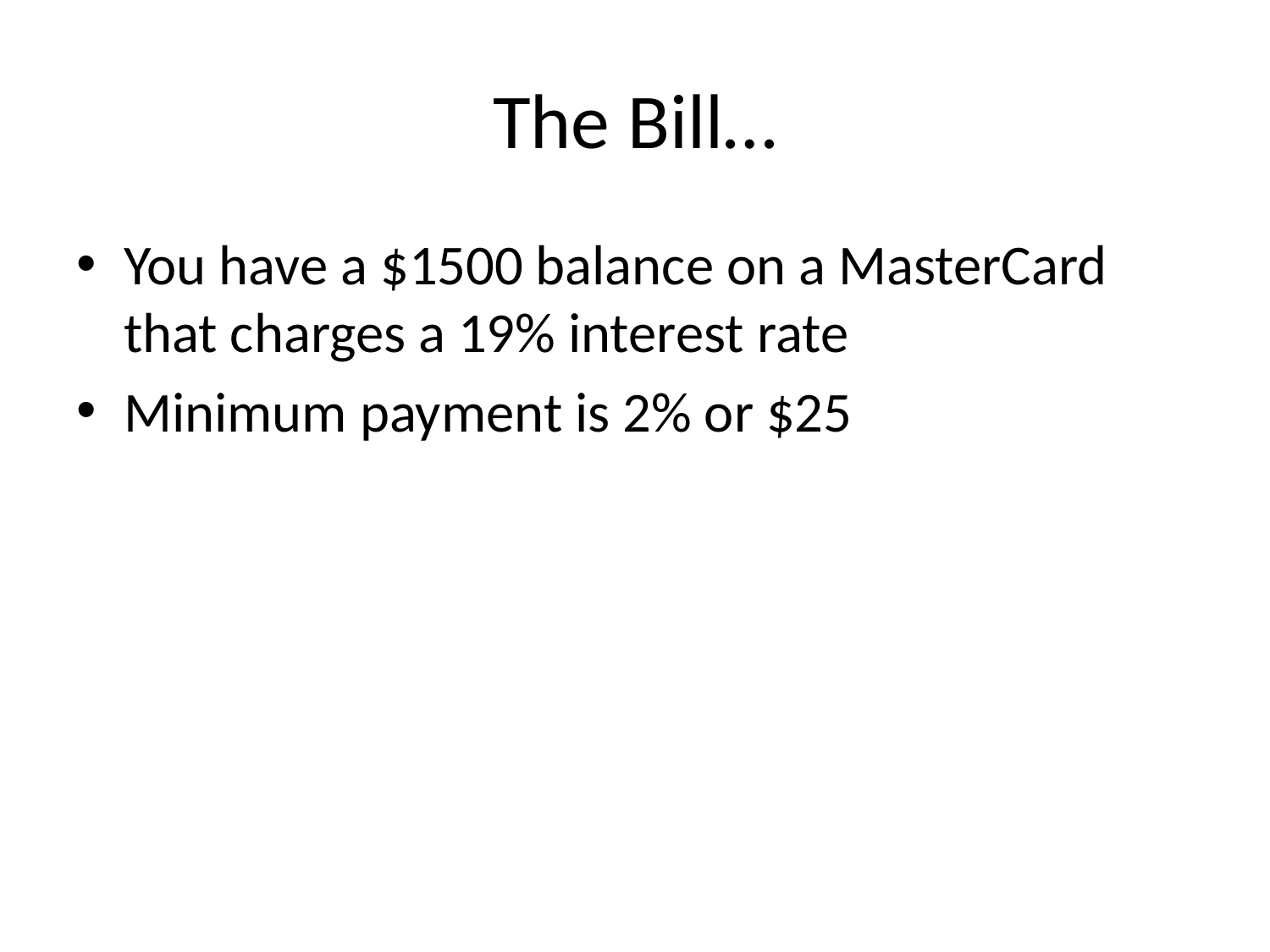

# The Bill…
You have a $1500 balance on a MasterCard that charges a 19% interest rate
Minimum payment is 2% or $25